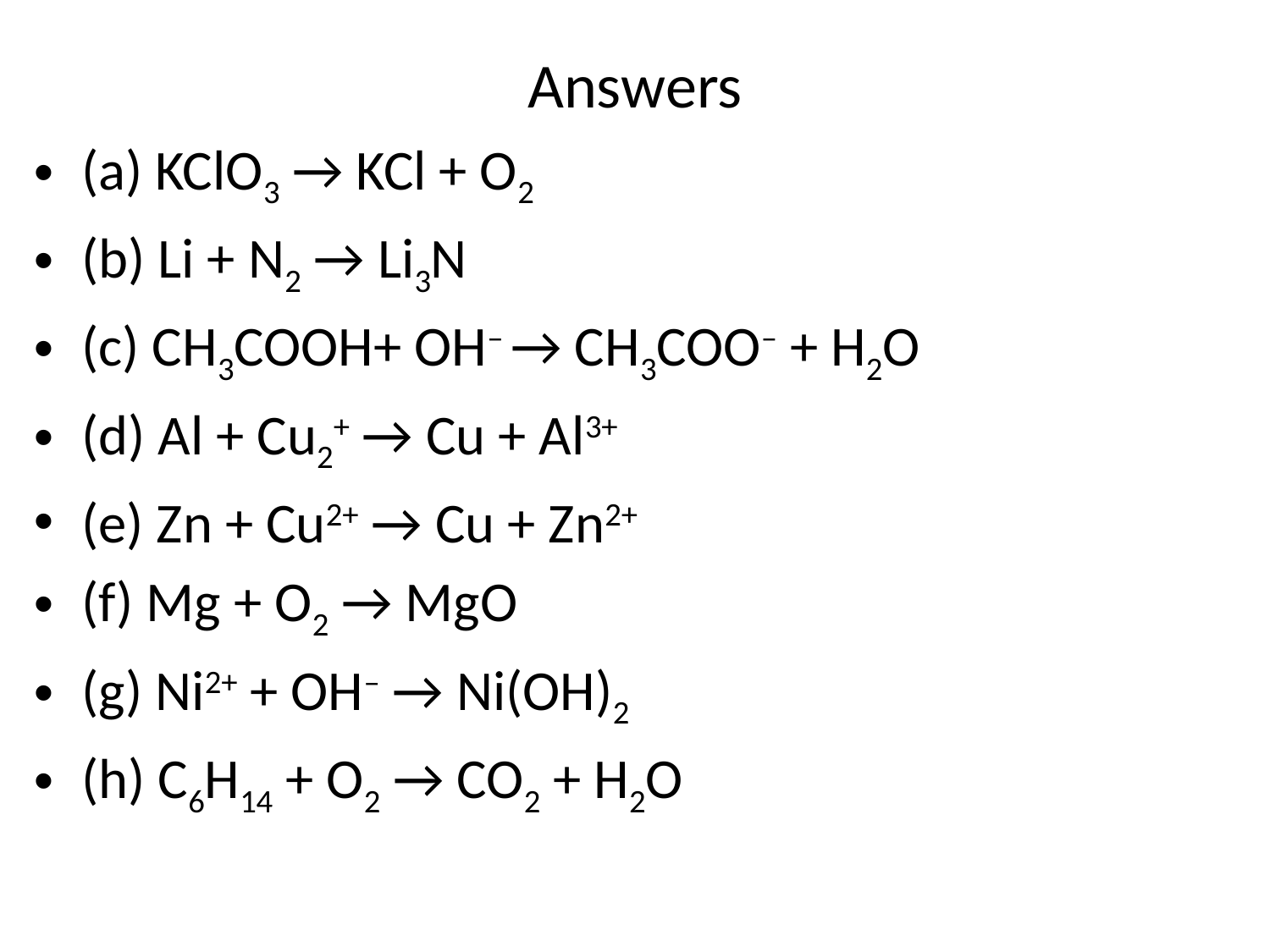

# Answers
(a) KClO3 → KCl + O2
(b) Li + N2 → Li3N
(c) CH3COOH+ OH– → CH3COO– + H2O
(d) Al + Cu2+ → Cu + Al3+
(e) Zn + Cu2+ → Cu + Zn2+
(f) Mg + O2 → MgO
(g) Ni2+ + OH– → Ni(OH)2
(h) C6H14 + O2 → CO2 + H2O